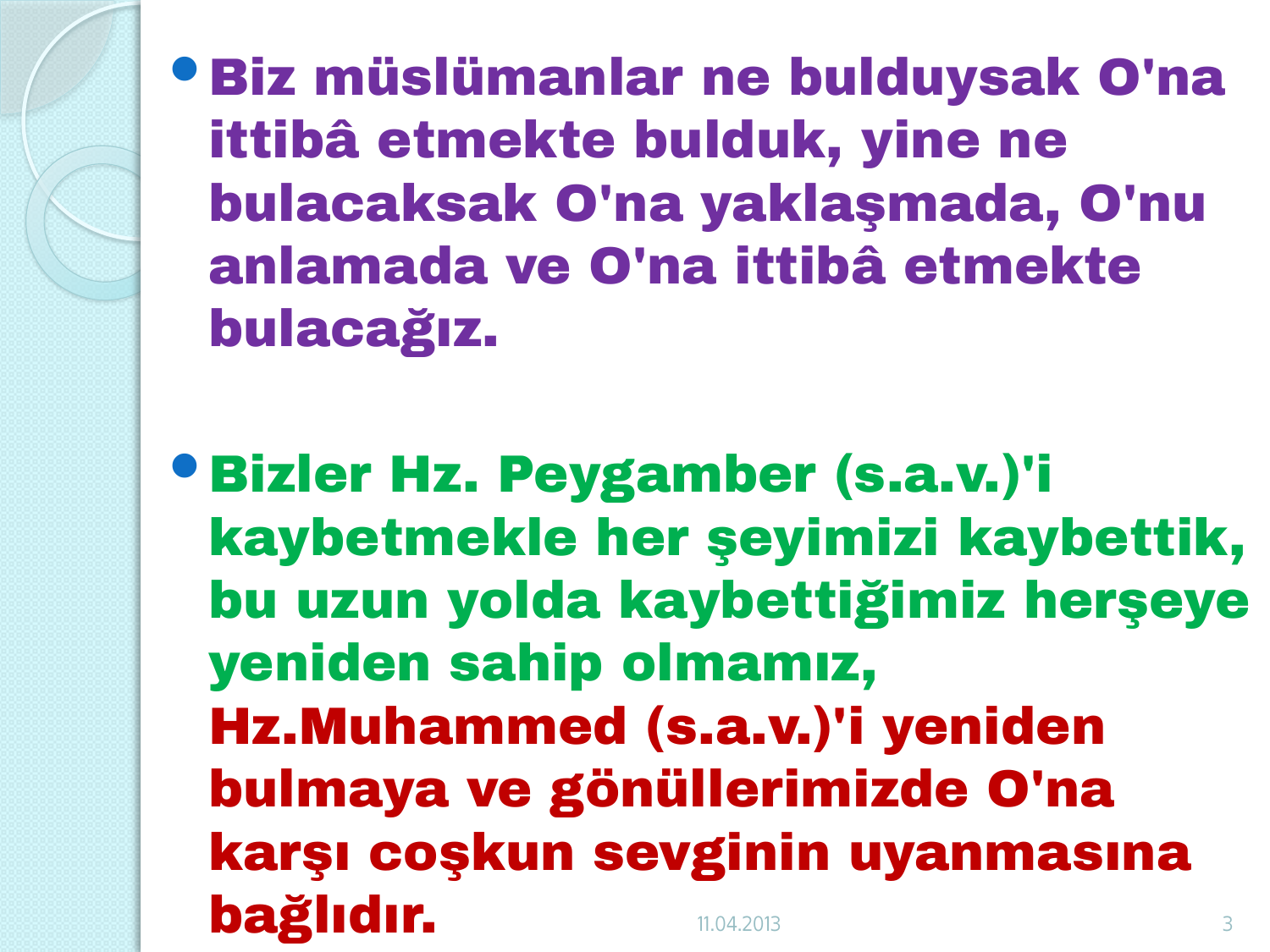

Biz müslümanlar ne bulduysak O'na ittibâ etmekte bulduk, yine ne bulacaksak O'na yaklaşmada, O'nu anlamada ve O'na ittibâ etmekte bulacağız.

Bizler Hz. Peygamber (s.a.v.)'i kaybetmekle her şeyimizi kaybettik, bu uzun yolda kaybettiğimiz herşeye yeniden sahip olmamız, Hz.Muhammed (s.a.v.)'i yeniden bulmaya ve gönüllerimizde O'na karşı coşkun sevginin uyanmasına bağlıdır.

11.04.2013
3